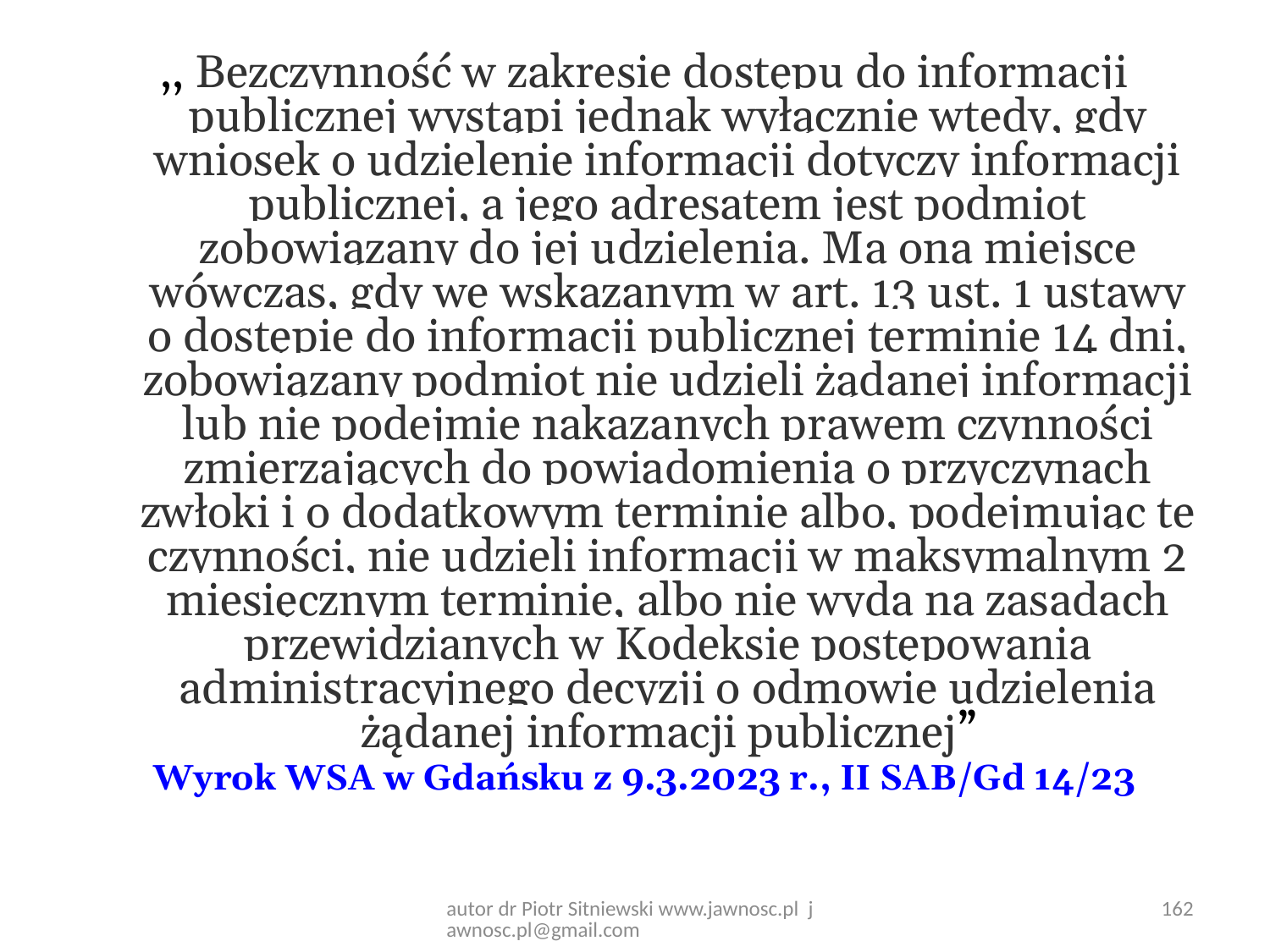

,, Bezczynność w zakresie dostępu do informacji publicznej wystąpi jednak wyłącznie wtedy, gdy wniosek o udzielenie informacji dotyczy informacji publicznej, a jego adresatem jest podmiot zobowiązany do jej udzielenia. Ma ona miejsce wówczas, gdy we wskazanym w art. 13 ust. 1 ustawy o dostępie do informacji publicznej terminie 14 dni, zobowiązany podmiot nie udzieli żądanej informacji lub nie podejmie nakazanych prawem czynności zmierzających do powiadomienia o przyczynach zwłoki i o dodatkowym terminie albo, podejmując te czynności, nie udzieli informacji w maksymalnym 2 miesięcznym terminie, albo nie wyda na zasadach przewidzianych w Kodeksie postępowania administracyjnego decyzji o odmowie udzielenia żądanej informacji publicznej”
Wyrok WSA w Gdańsku z 9.3.2023 r., II SAB/Gd 14/23
autor dr Piotr Sitniewski www.jawnosc.pl  jawnosc.pl@gmail.com
162